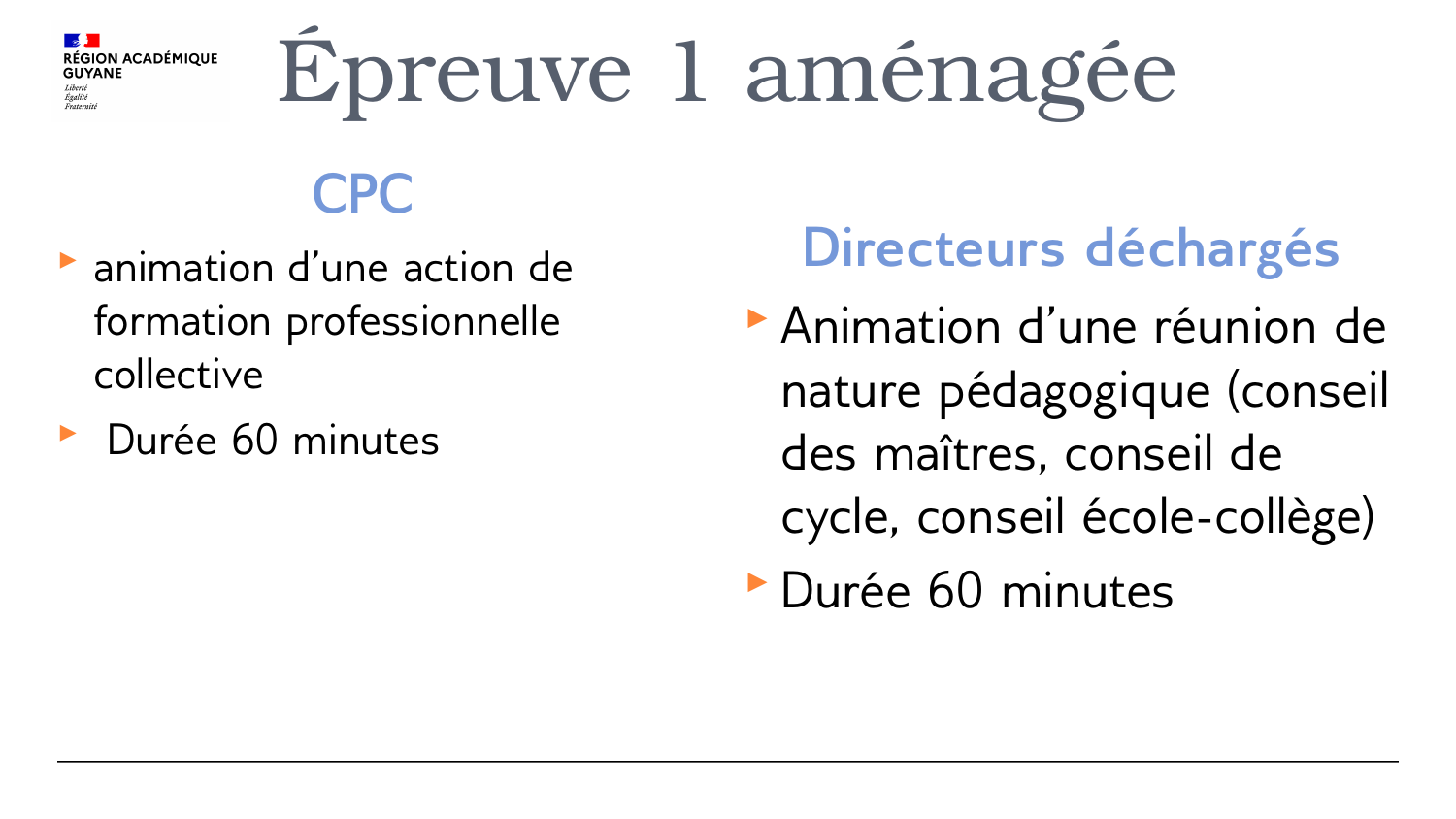

# Épreuve 1 aménagée

Directeurs déchargés
Animation d’une réunion de nature pédagogique (conseil des maîtres, conseil de cycle, conseil école-collège)
Durée 60 minutes

CPC
animation d’une action de formation professionnelle collective
 Durée 60 minutes